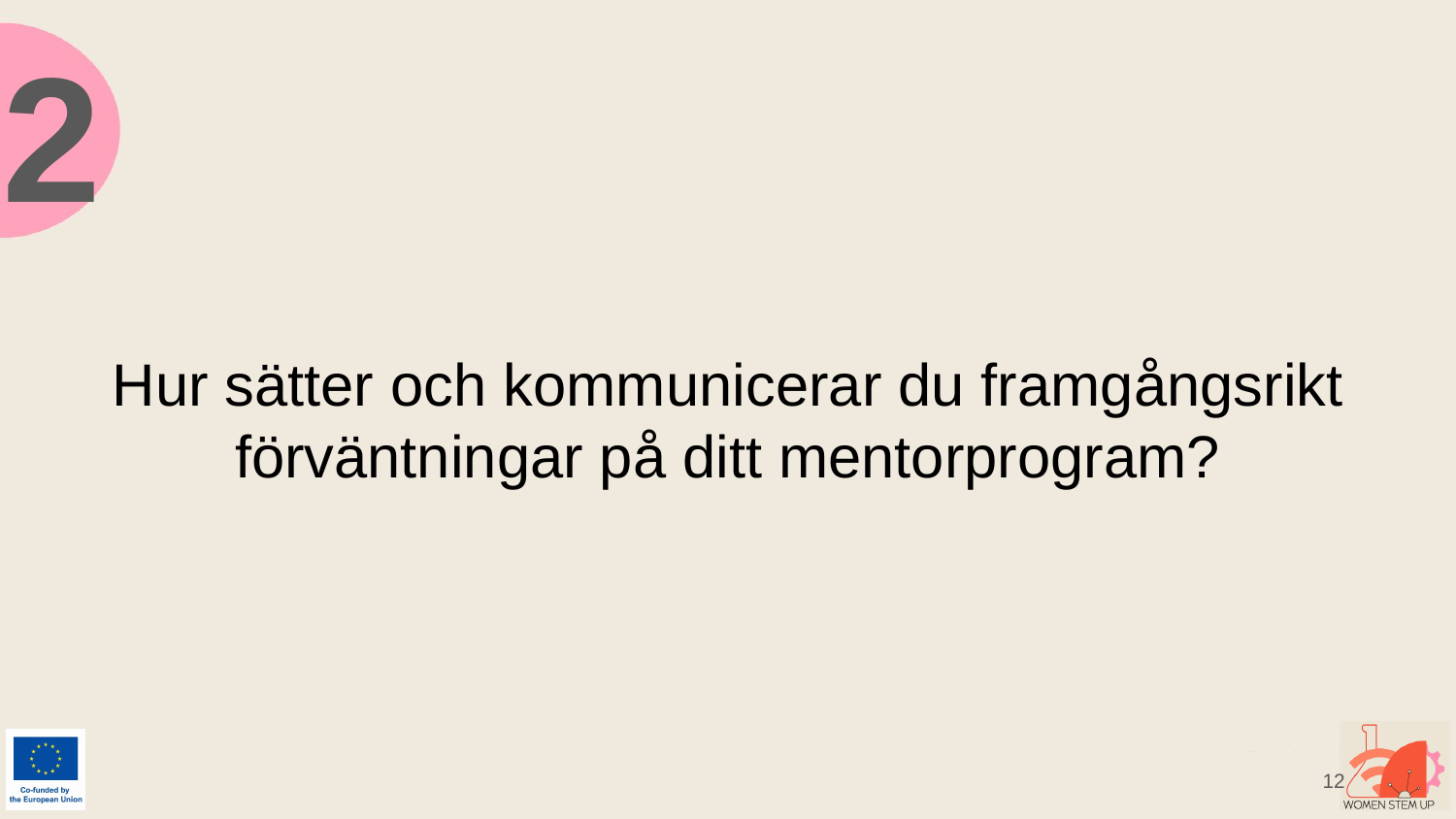

2
# Hur sätter och kommunicerar du framgångsrikt förväntningar på ditt mentorprogram?
12